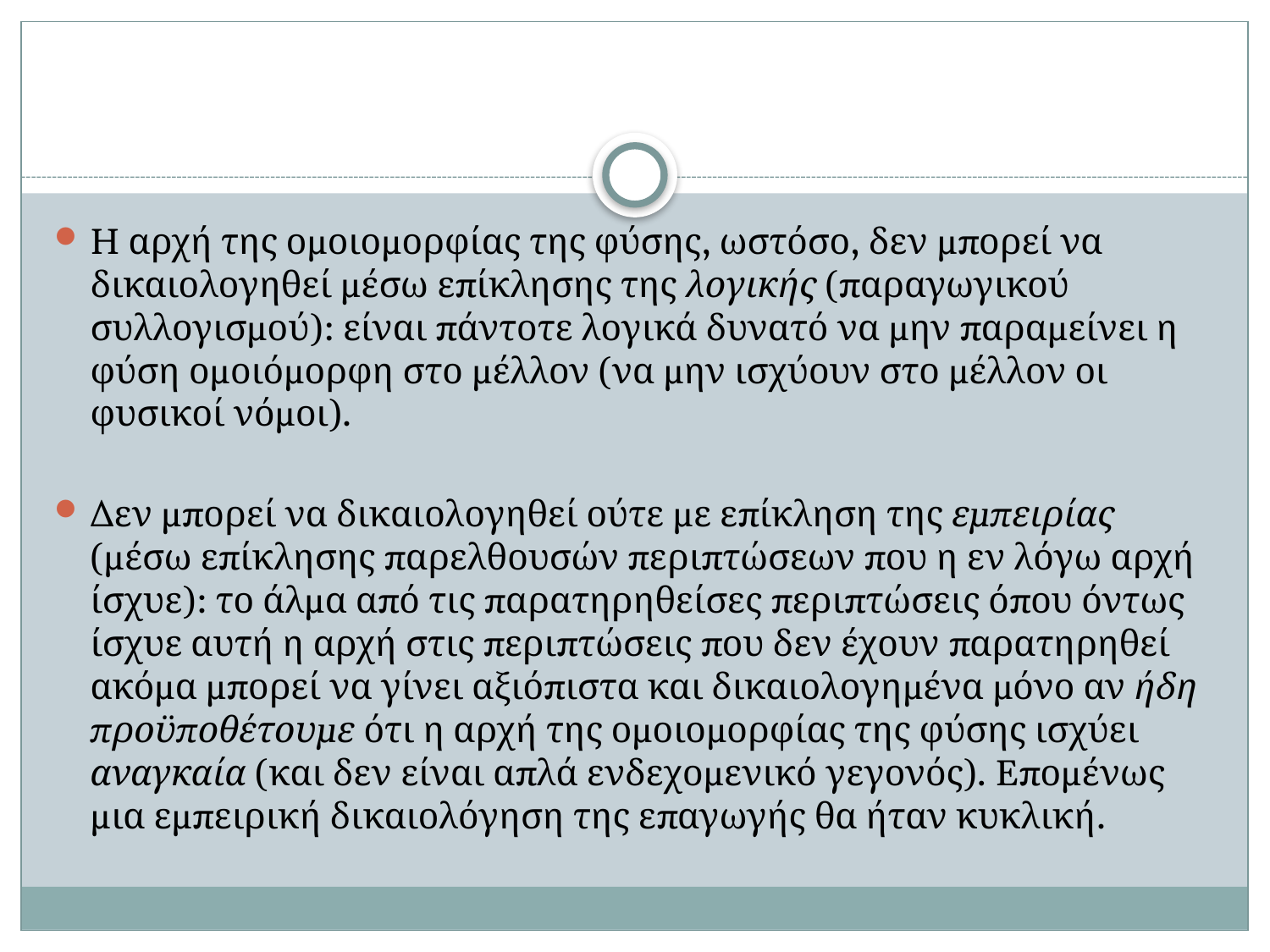

#
Η αρχή της ομοιομορφίας της φύσης, ωστόσο, δεν μπορεί να δικαιολογηθεί μέσω επίκλησης της λογικής (παραγωγικού συλλογισμού): είναι πάντοτε λογικά δυνατό να μην παραμείνει η φύση ομοιόμορφη στο μέλλον (να μην ισχύουν στο μέλλον οι φυσικοί νόμοι).

Δεν μπορεί να δικαιολογηθεί ούτε με επίκληση της εμπειρίας (μέσω επίκλησης παρελθουσών περιπτώσεων που η εν λόγω αρχή ίσχυε): το άλμα από τις παρατηρηθείσες περιπτώσεις όπου όντως ίσχυε αυτή η αρχή στις περιπτώσεις που δεν έχουν παρατηρηθεί ακόμα μπορεί να γίνει αξιόπιστα και δικαιολογημένα μόνο αν ήδη προϋποθέτουμε ότι η αρχή της ομοιομορφίας της φύσης ισχύει αναγκαία (και δεν είναι απλά ενδεχομενικό γεγονός). Επομένως μια εμπειρική δικαιολόγηση της επαγωγής θα ήταν κυκλική.